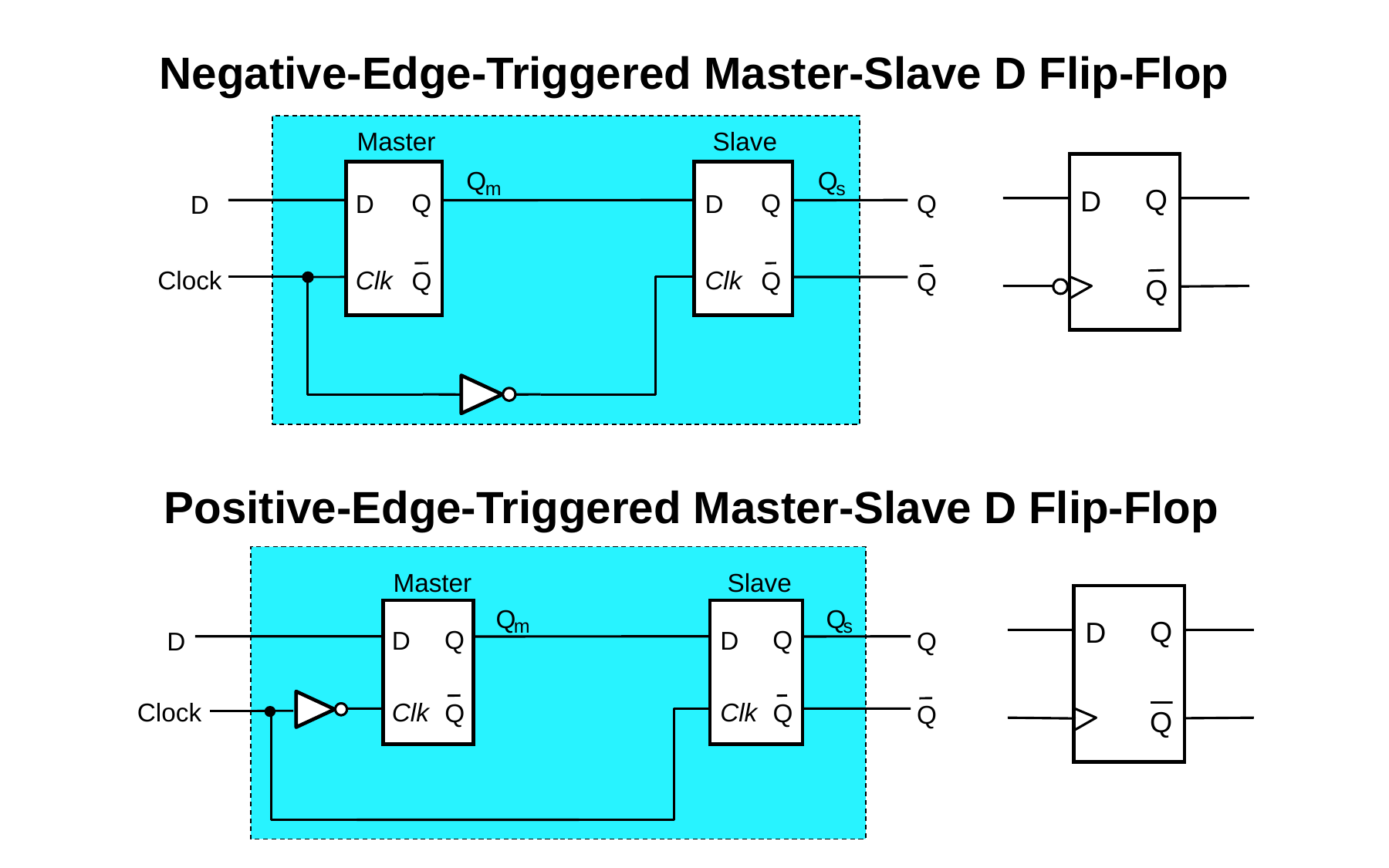

Negative-Edge-Triggered Master-Slave D Flip-Flop

Master
Slave

Q
Q
m
s
Q
Q
D
D
Q
D

Clk
Clk
Clock
Q
Q

Q

Q
D

Q

Positive-Edge-Triggered Master-Slave D Flip-Flop

Master
Slave

Q
Q
m
s
Q
Q
D
D
Q
D

Clk
Clk
Clock
Q
Q

Q

Q
D

Q